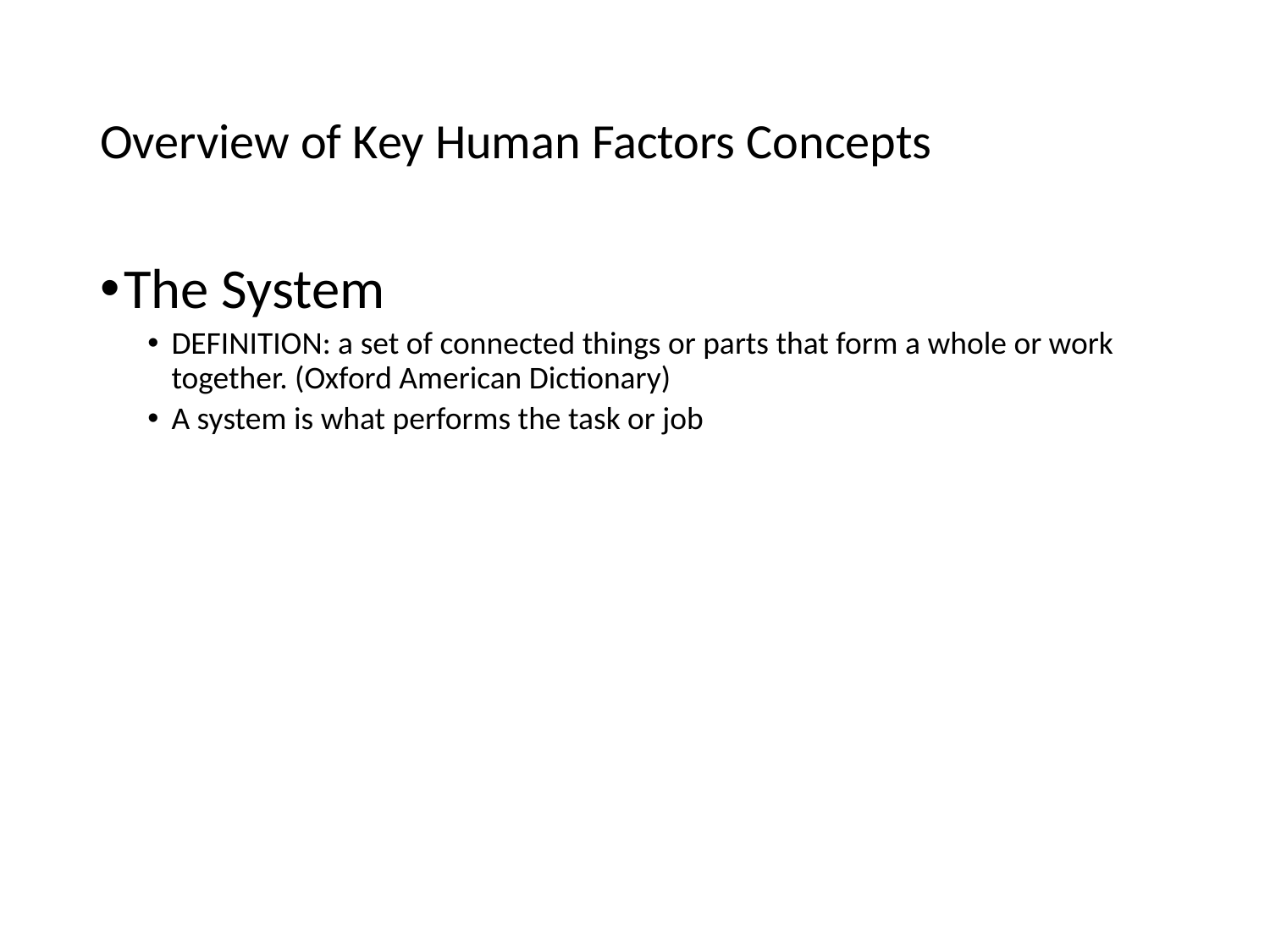

# Overview of Key Human Factors Concepts
The System
DEFINITION: a set of connected things or parts that form a whole or work together. (Oxford American Dictionary)
A system is what performs the task or job